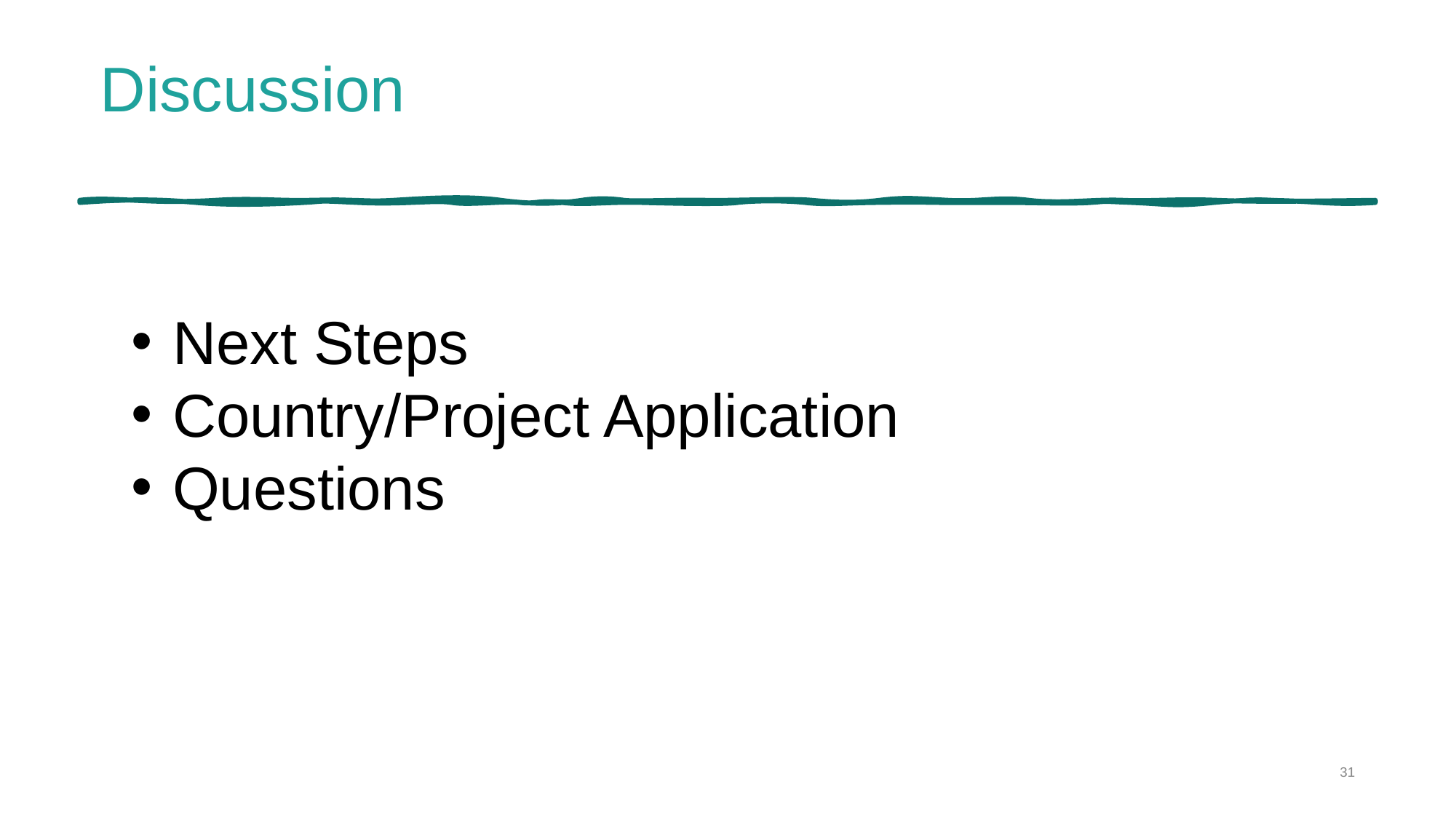

# Discussion

Next Steps
Country/Project Application
Questions
31